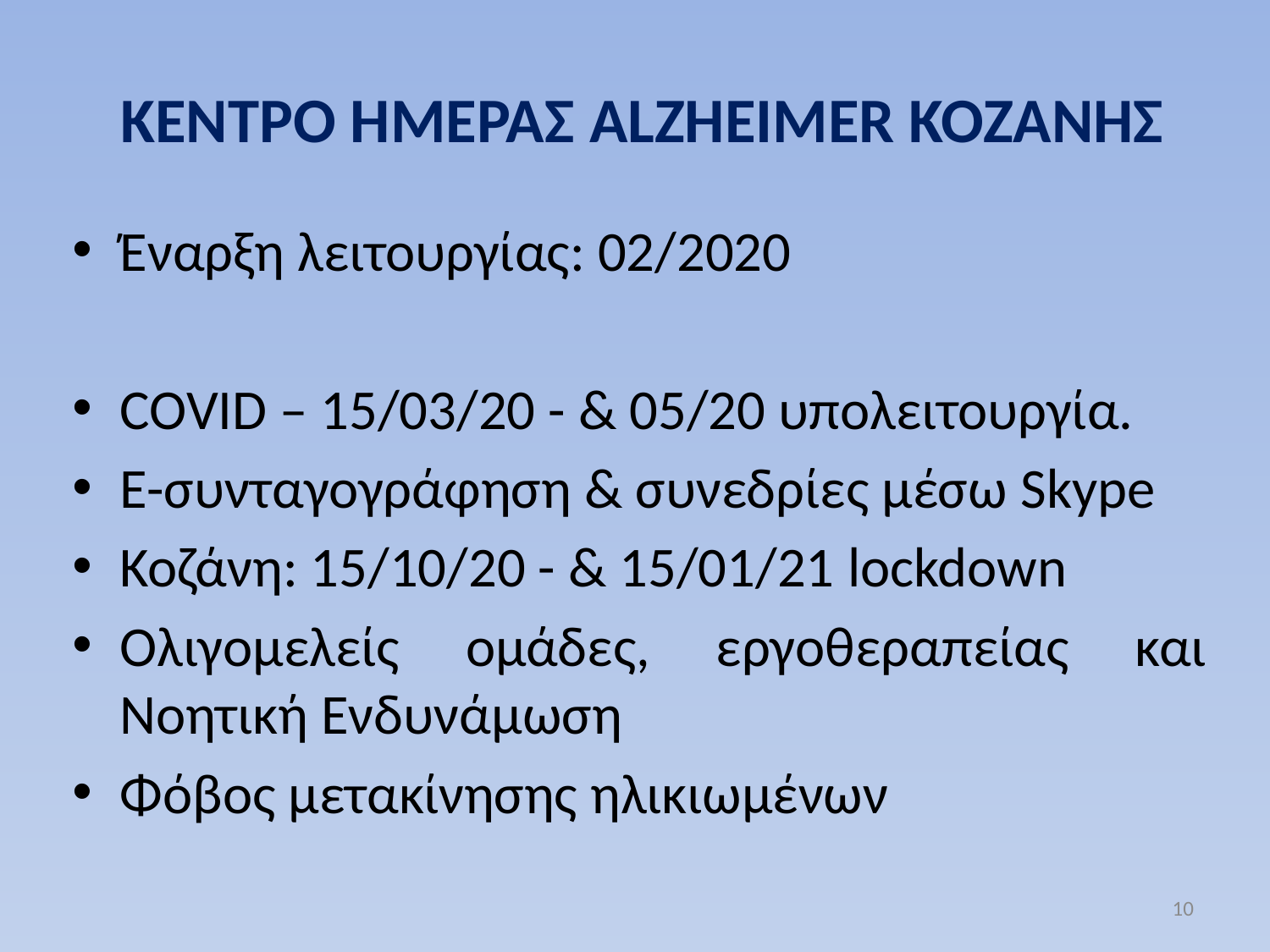

# ΚΕΝΤΡΟ ΗΜΕΡΑΣ ALZHEIMER ΚΟΖΑΝΗΣ
Έναρξη λειτουργίας: 02/2020

COVID – 15/03/20 - & 05/20 υπολειτουργία.
E-συνταγογράφηση & συνεδρίες μέσω Skype
Κοζάνη: 15/10/20 - & 15/01/21 lockdown
Ολιγομελείς ομάδες, εργοθεραπείας και Νοητική Ενδυνάμωση
Φόβος μετακίνησης ηλικιωμένων

10